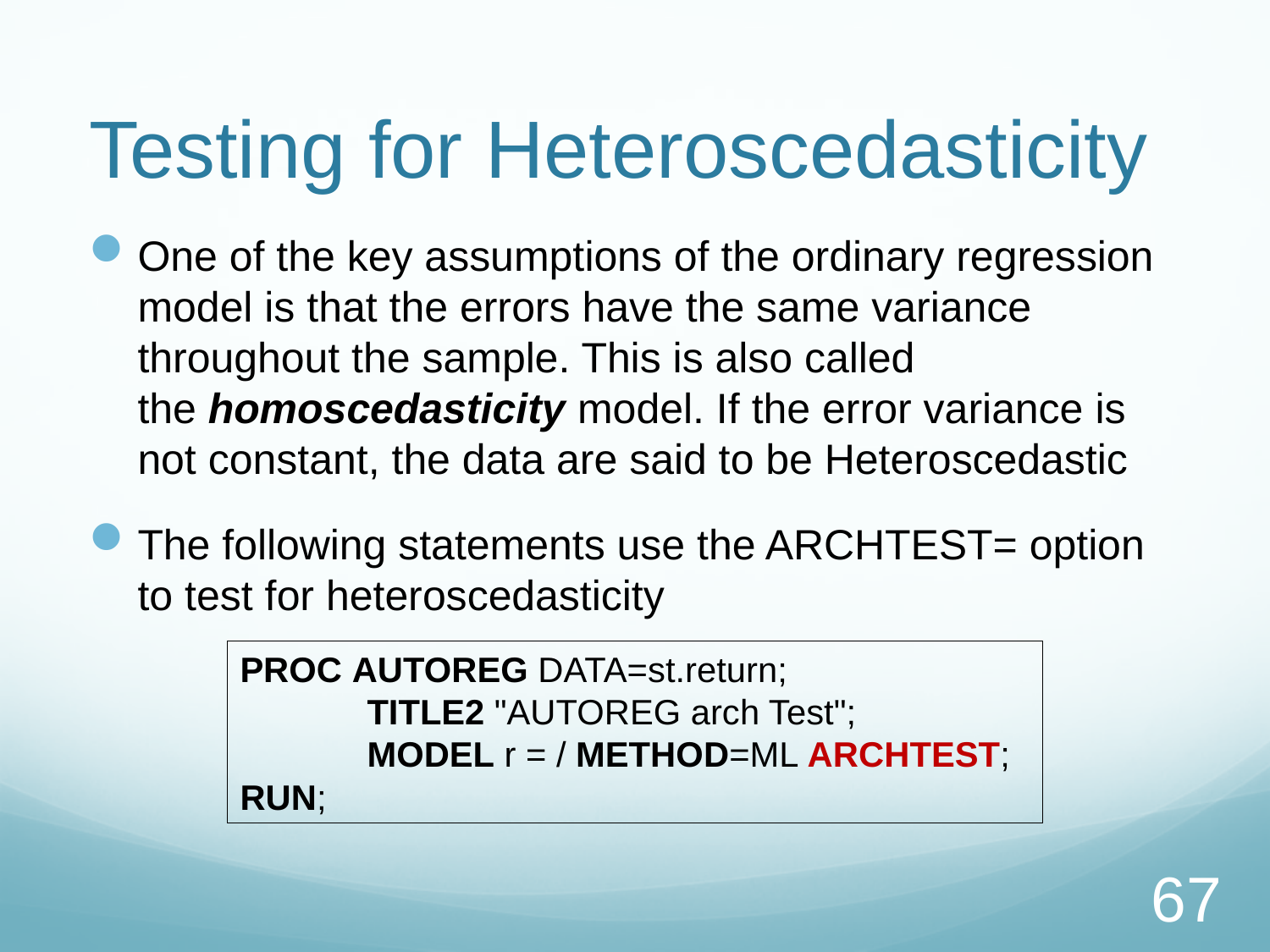

# Testing for Heteroscedasticity
One of the key assumptions of the ordinary regression model is that the errors have the same variance throughout the sample. This is also called the homoscedasticity model. If the error variance is not constant, the data are said to be Heteroscedastic
The following statements use the ARCHTEST= option to test for heteroscedasticity
PROC AUTOREG DATA=st.return;
	TITLE2 "AUTOREG arch Test";
	MODEL r = / METHOD=ML ARCHTEST;
RUN;
67